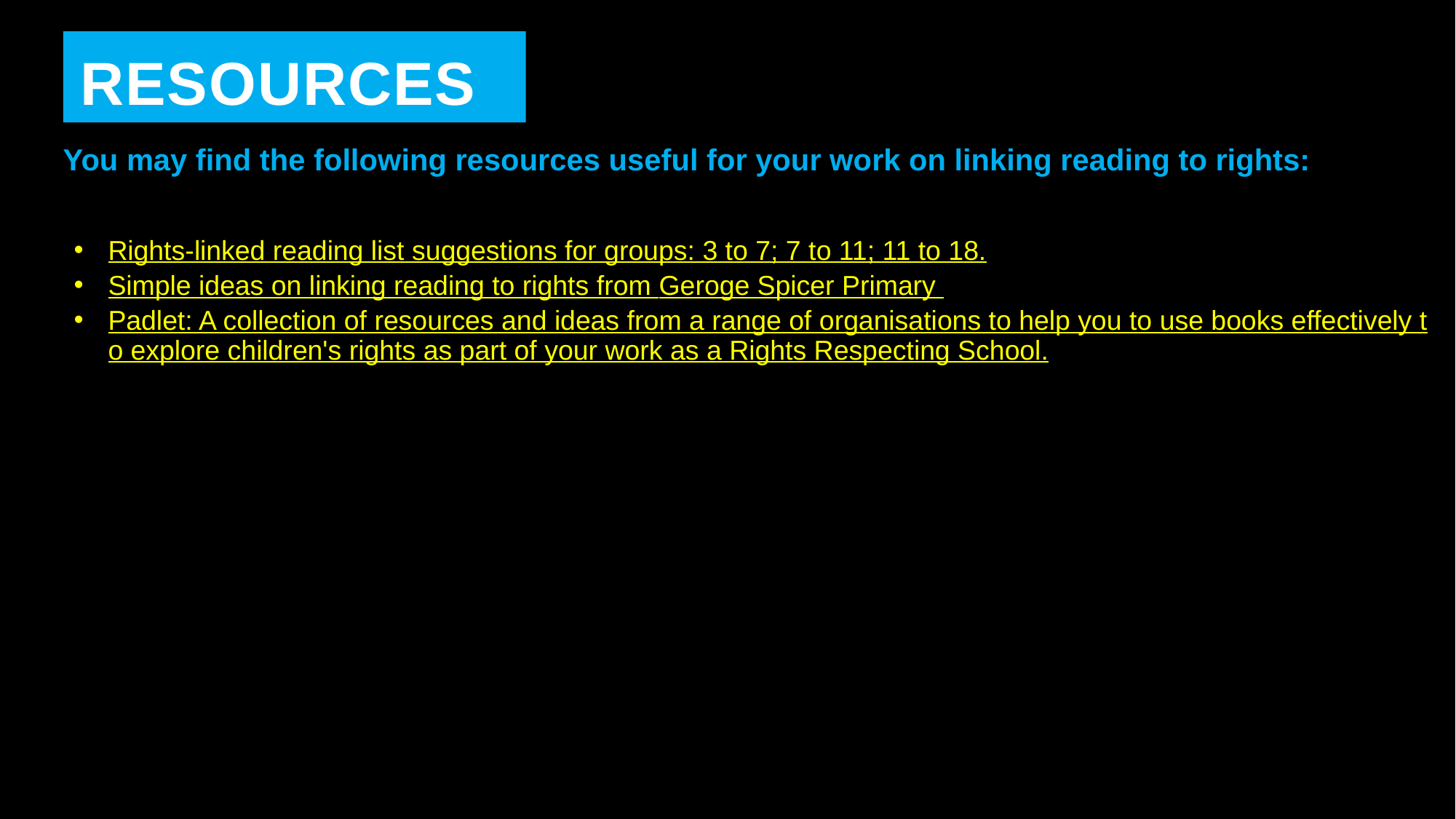

RESOURCES
You may find the following resources useful for your work on linking reading to rights:
Rights-linked reading list suggestions for groups: 3 to 7; 7 to 11; 11 to 18.
Simple ideas on linking reading to rights from Geroge Spicer Primary
Padlet: A collection of resources and ideas from a range of organisations to help you to use books effectively to explore children's rights as part of your work as a Rights Respecting School.